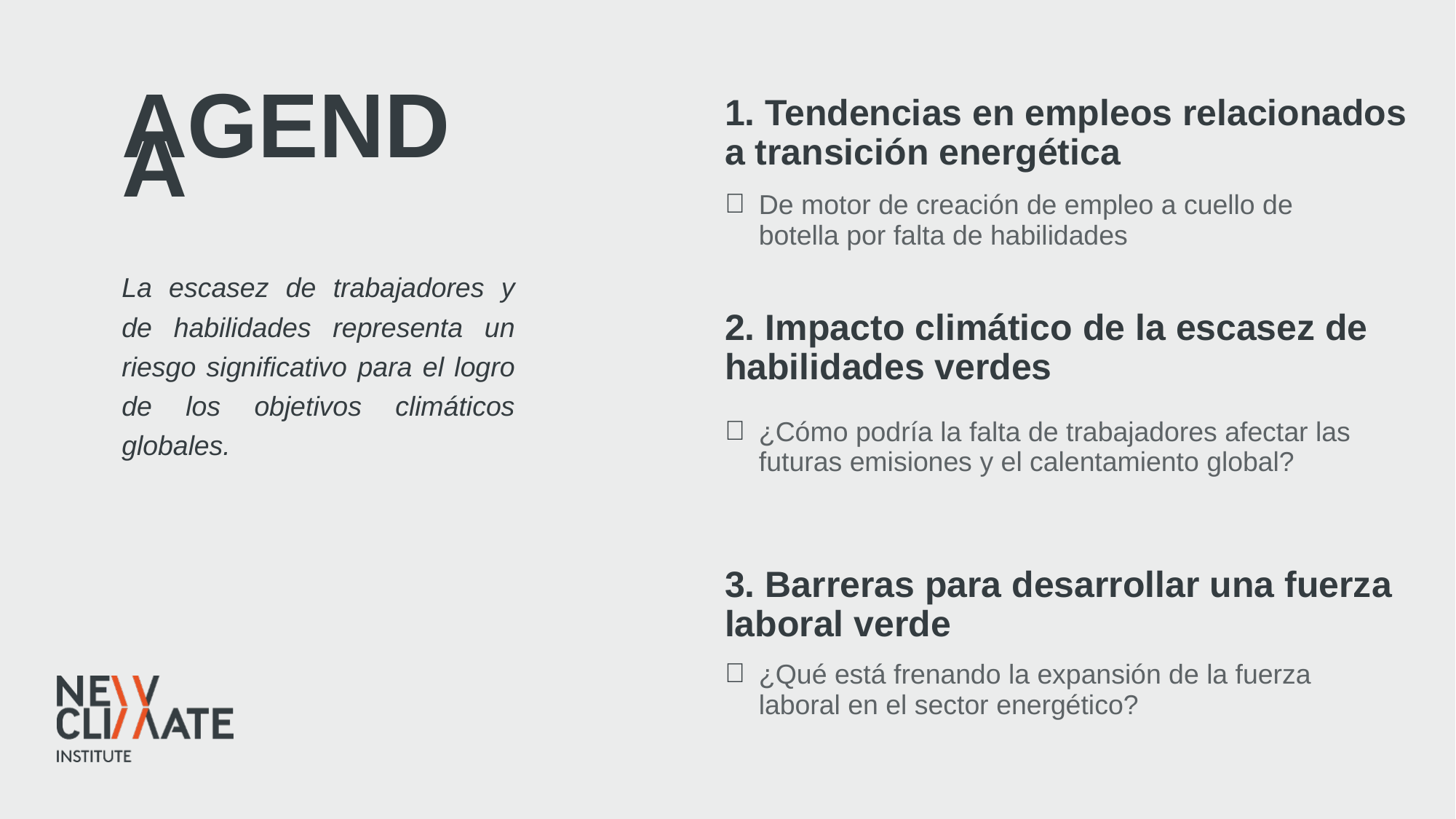

1. Tendencias en empleos relacionados a transición energética

AGENDA
De motor de creación de empleo a cuello de botella por falta de habilidades
La escasez de trabajadores y de habilidades representa un riesgo significativo para el logro de los objetivos climáticos globales.
2. Impacto climático de la escasez de habilidades verdes
¿Cómo podría la falta de trabajadores afectar las futuras emisiones y el calentamiento global?
3. Barreras para desarrollar una fuerza laboral verde
¿Qué está frenando la expansión de la fuerza laboral en el sector energético?